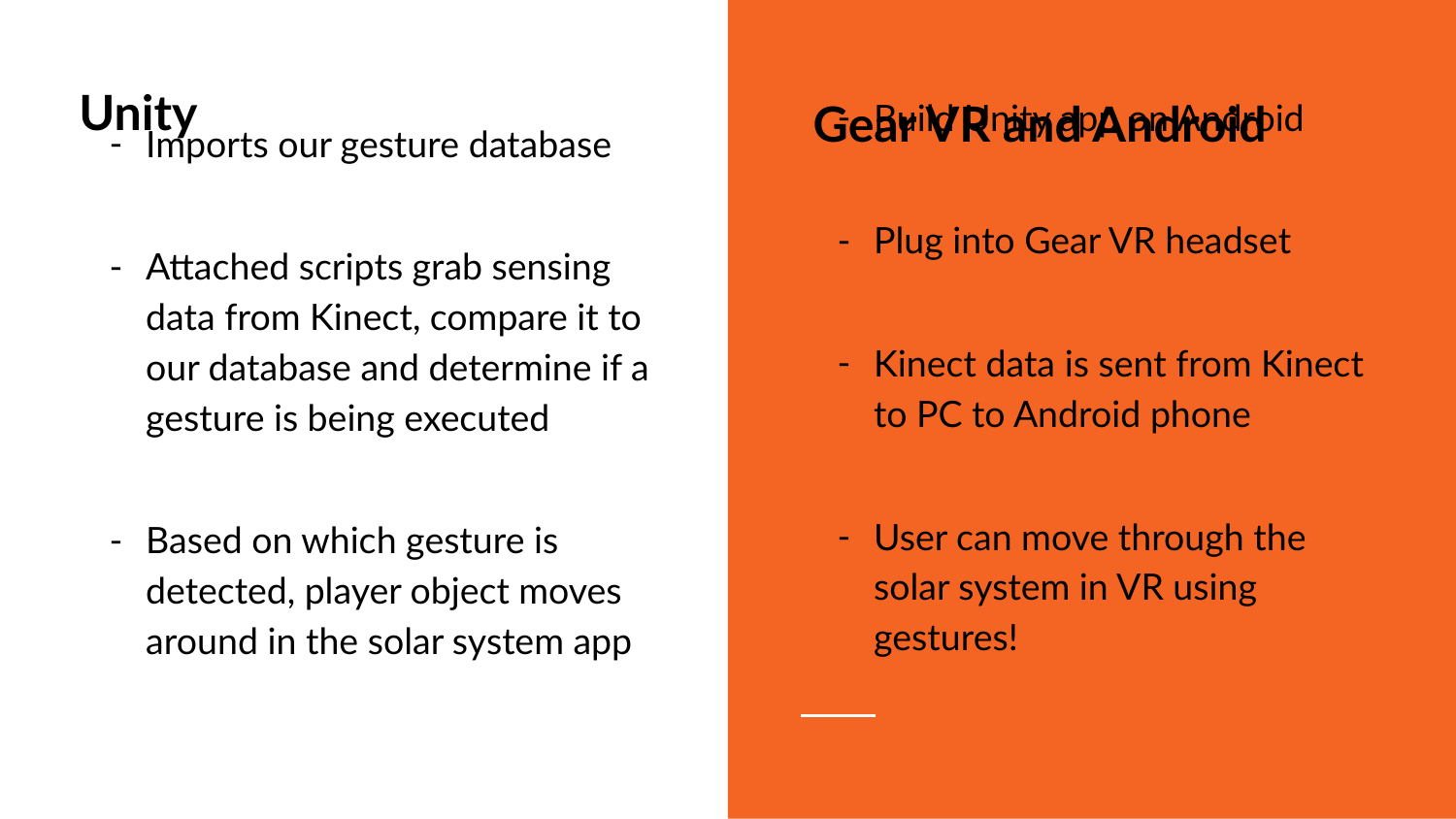

Unity
Gear VR and Android
Build Unity app on Android
Plug into Gear VR headset
Kinect data is sent from Kinect to PC to Android phone
User can move through the solar system in VR using gestures!
Imports our gesture database
Attached scripts grab sensing data from Kinect, compare it to our database and determine if a gesture is being executed
Based on which gesture is detected, player object moves around in the solar system app